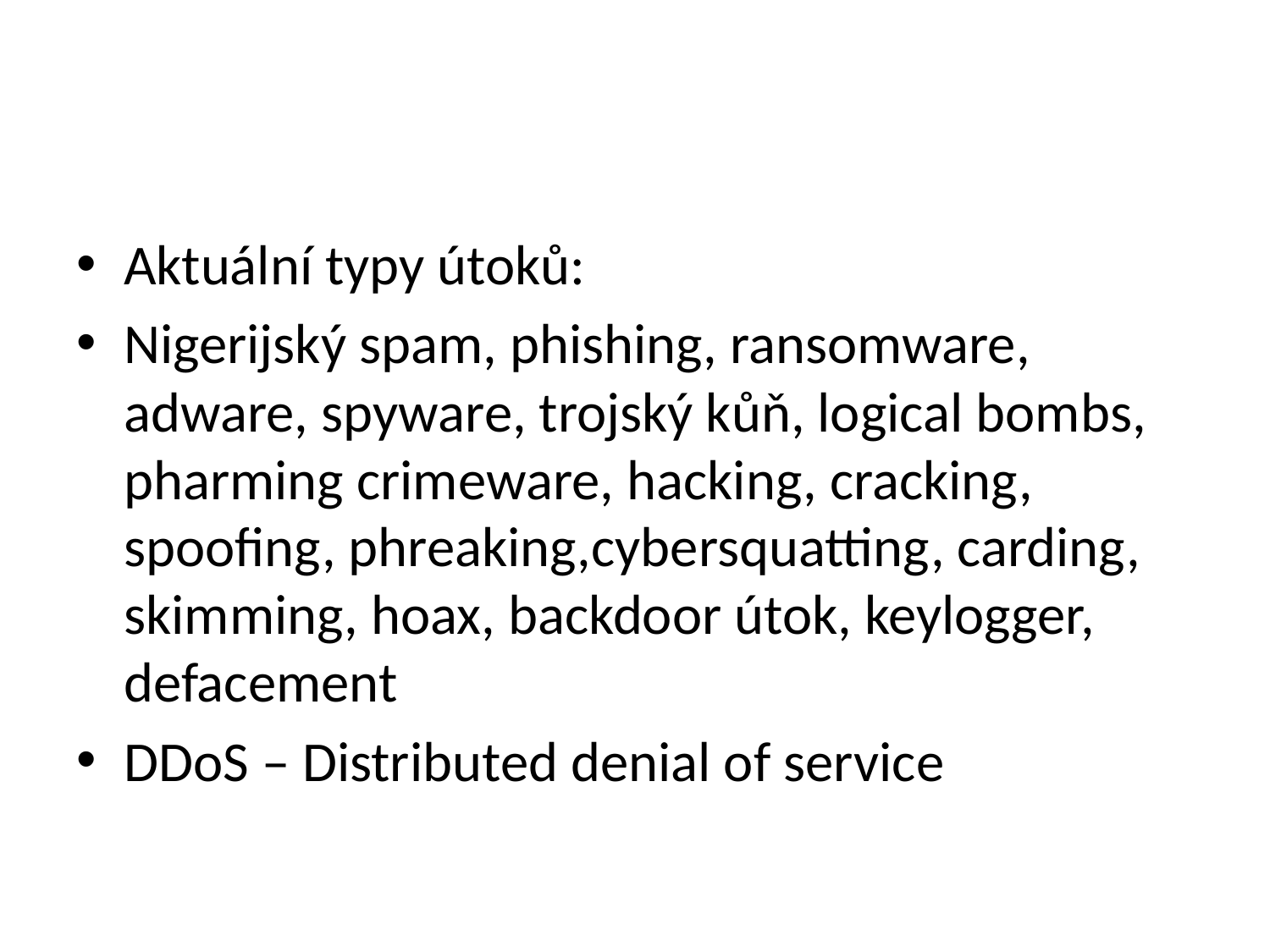

Aktuální typy útoků:
Nigerijský spam, phishing, ransomware, adware, spyware, trojský kůň, logical bombs, pharming crimeware, hacking, cracking, spoofing, phreaking,cybersquatting, carding, skimming, hoax, backdoor útok, keylogger, defacement
DDoS – Distributed denial of service